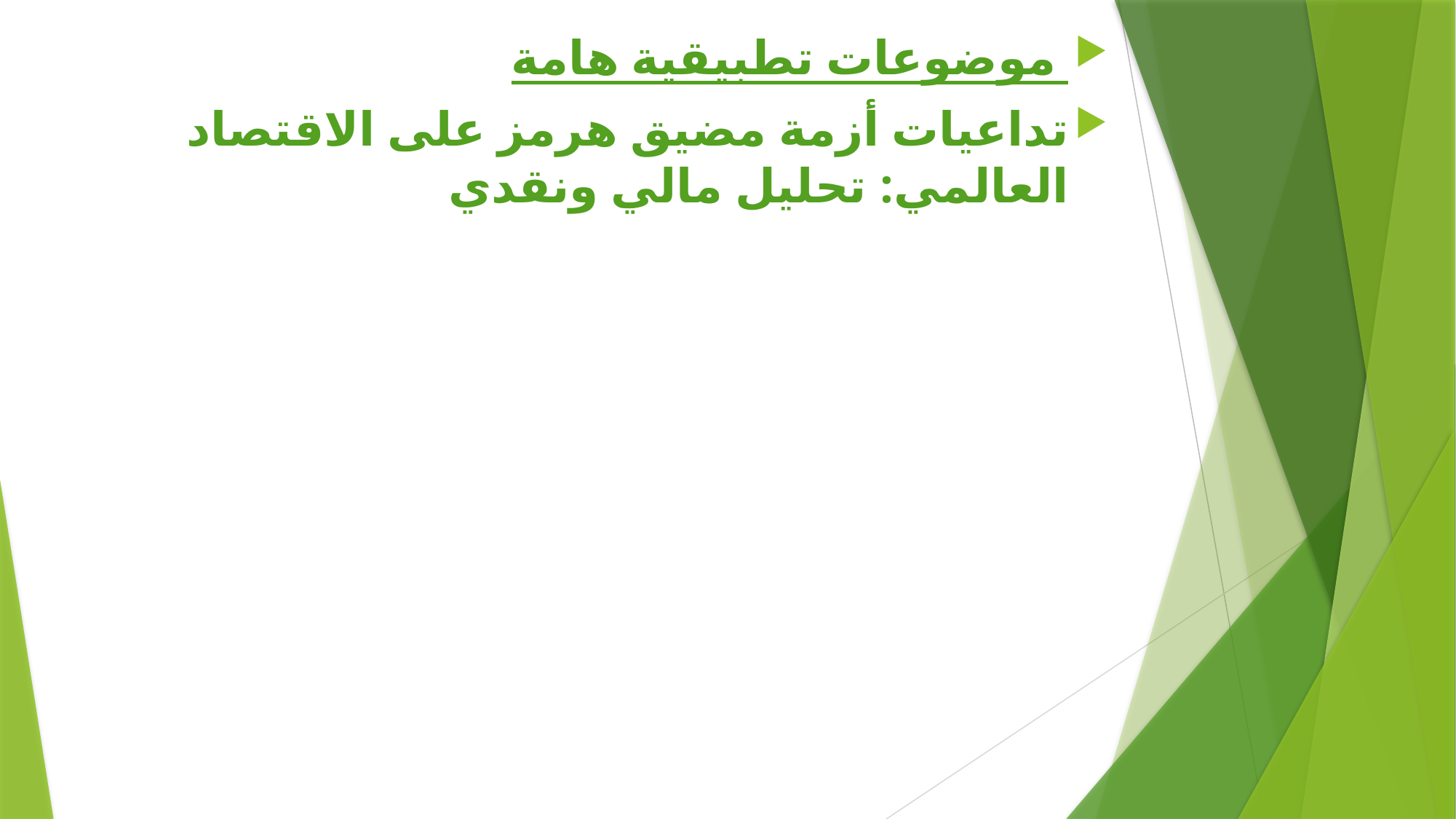

موضوعات تطبيقية هامة
تداعيات أزمة مضيق هرمز على الاقتصاد العالمي: تحليل مالي ونقدي